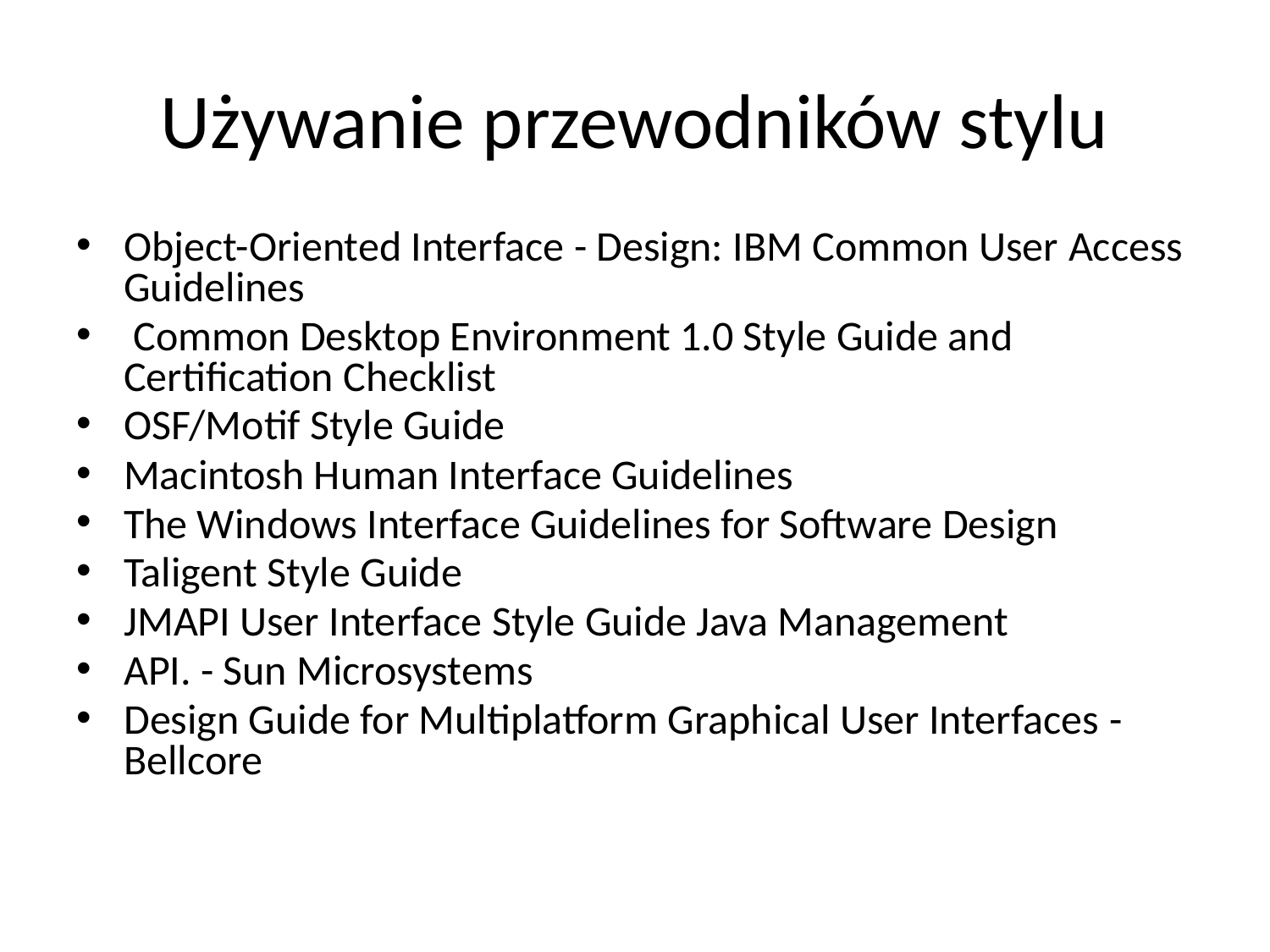

# Używanie przewodników stylu
Object-Oriented Interface - Design: IBM Common User Access Guidelines
 Common Desktop Environment 1.0 Style Guide and Certification Checklist
OSF/Motif Style Guide
Macintosh Human Interface Guidelines
The Windows Interface Guidelines for Software Design
Taligent Style Guide
JMAPI User Interface Style Guide Java Management
API. - Sun Microsystems
Design Guide for Multiplatform Graphical User Interfaces - Bellcore